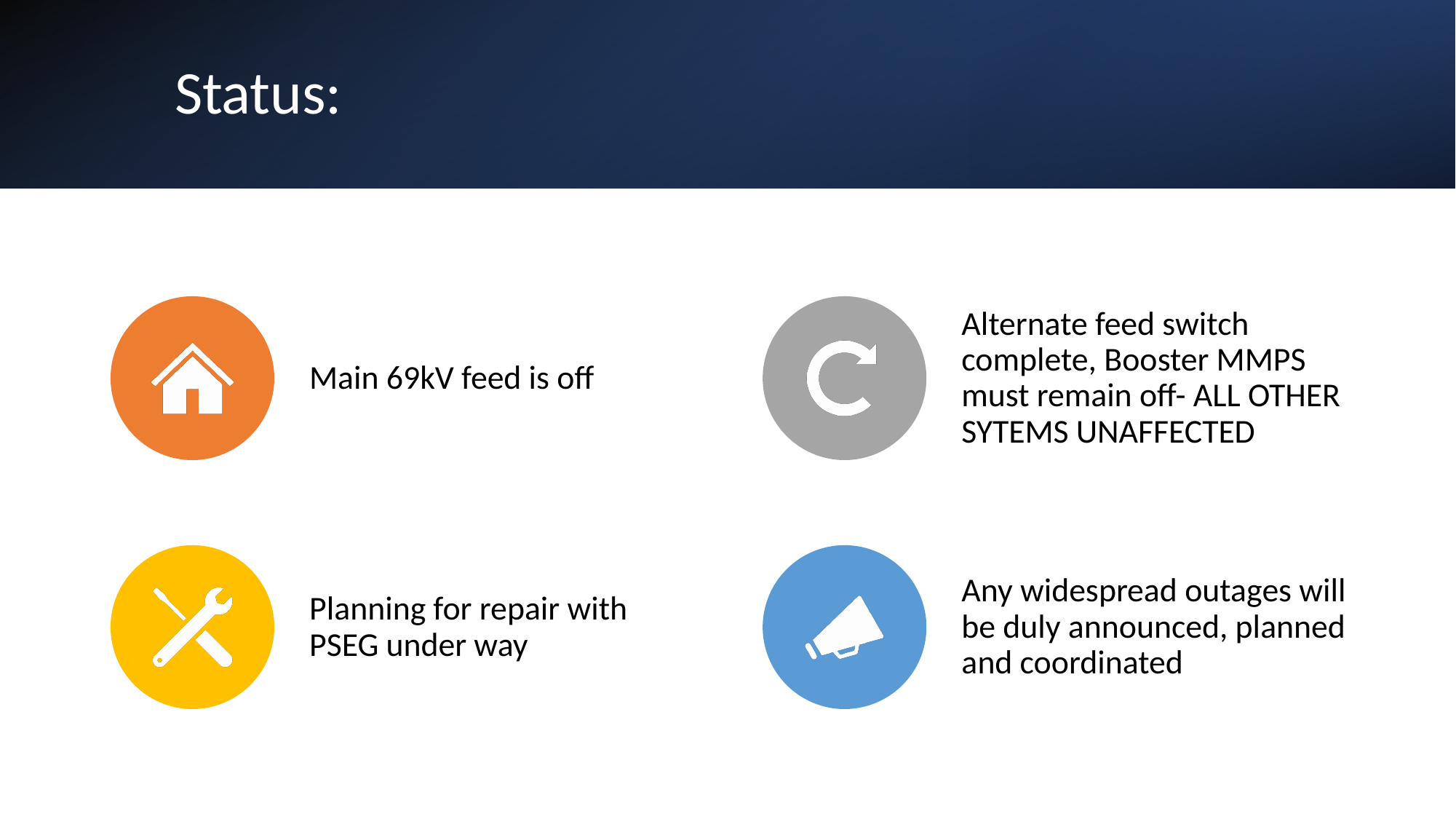

# Status:
Main 69kV feed is off
Alternate feed switch complete, Booster MMPS must remain off- ALL OTHER SYTEMS UNAFFECTED
Planning for repair with PSEG under way
Any widespread outages will be duly announced, planned and coordinated